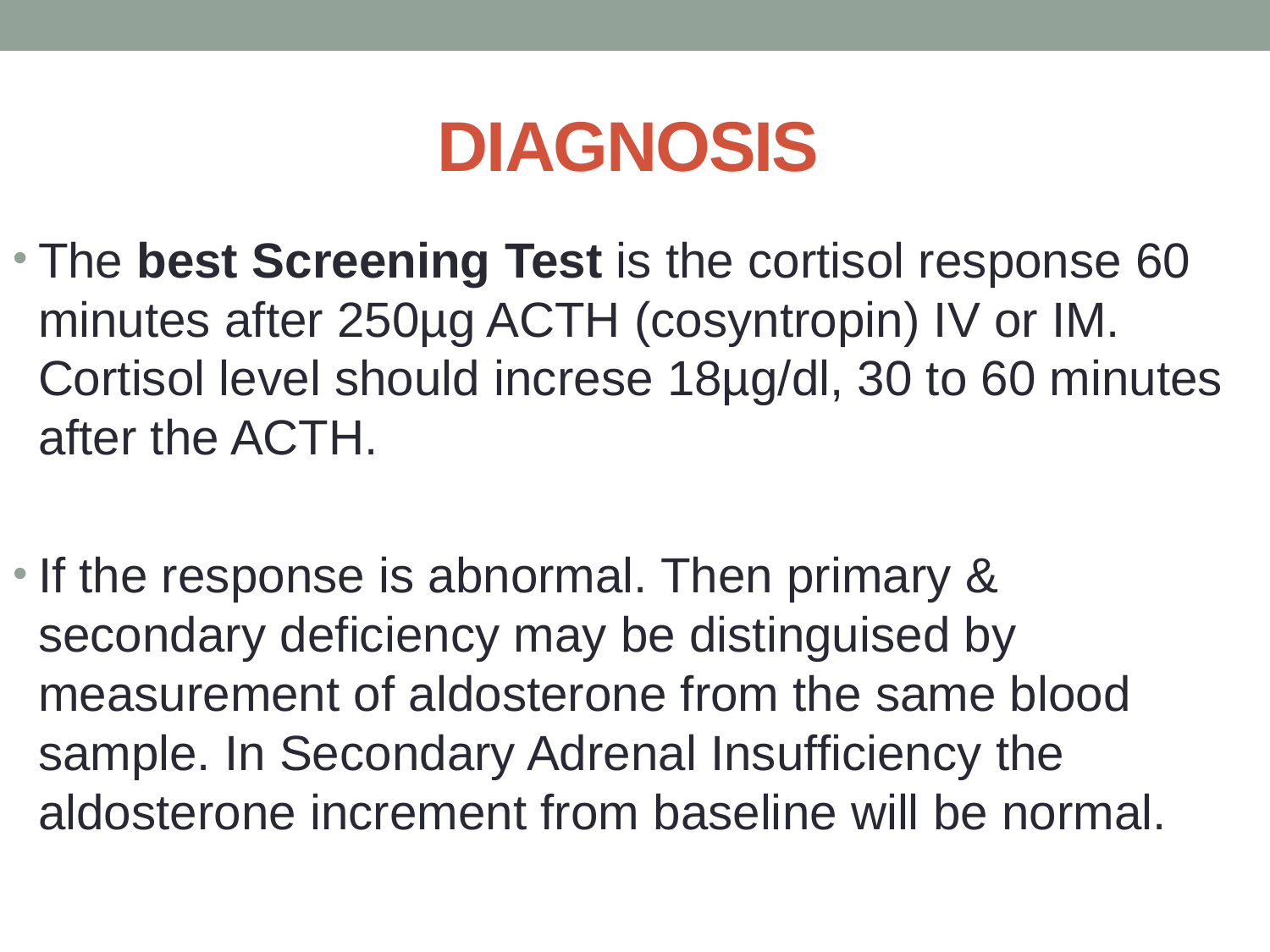

# DIAGNOSIS
The best Screening Test is the cortisol response 60 minutes after 250µg ACTH (cosyntropin) IV or IM. Cortisol level should increse 18µg/dl, 30 to 60 minutes after the ACTH.

If the response is abnormal. Then primary & secondary deficiency may be distinguised by measurement of aldosterone from the same blood sample. In Secondary Adrenal Insufficiency the aldosterone increment from baseline will be normal.